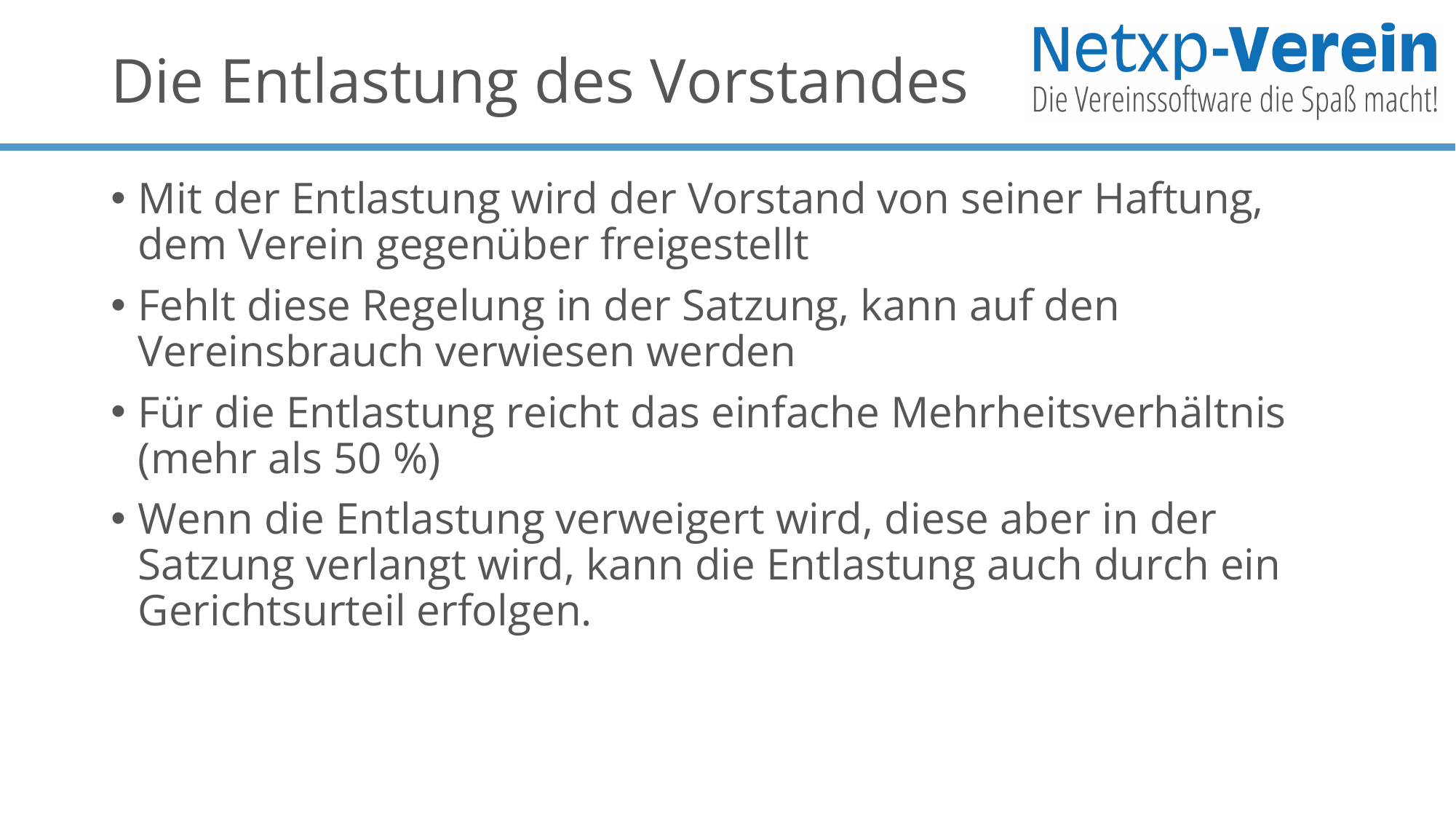

# Die Entlastung des Vorstandes
Mit der Entlastung wird der Vorstand von seiner Haftung, dem Verein gegenüber freigestellt
Fehlt diese Regelung in der Satzung, kann auf den Vereinsbrauch verwiesen werden
Für die Entlastung reicht das einfache Mehrheitsverhältnis
(mehr als 50 %)
Wenn die Entlastung verweigert wird, diese aber in der Satzung verlangt wird, kann die Entlastung auch durch ein Gerichtsurteil erfolgen.